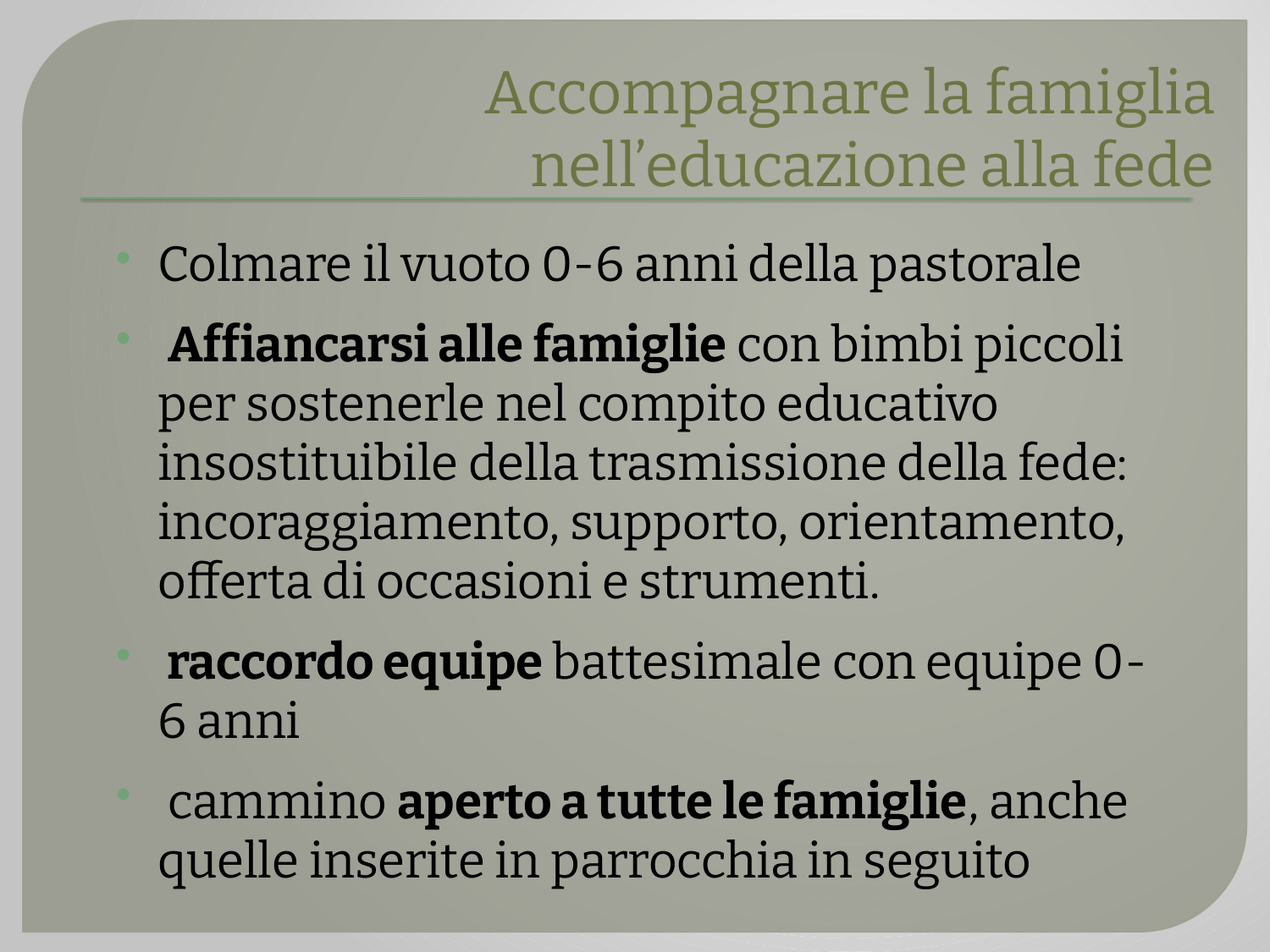

# Accompagnare la famiglia nell’educazione alla fede
Colmare il vuoto 0-6 anni della pastorale

 Affiancarsi alle famiglie con bimbi piccoli per sostenerle nel compito educativo insostituibile della trasmissione della fede: incoraggiamento, supporto, orientamento, offerta di occasioni e strumenti.

 raccordo equipe battesimale con equipe 0-6 anni

 cammino aperto a tutte le famiglie, anche quelle inserite in parrocchia in seguito